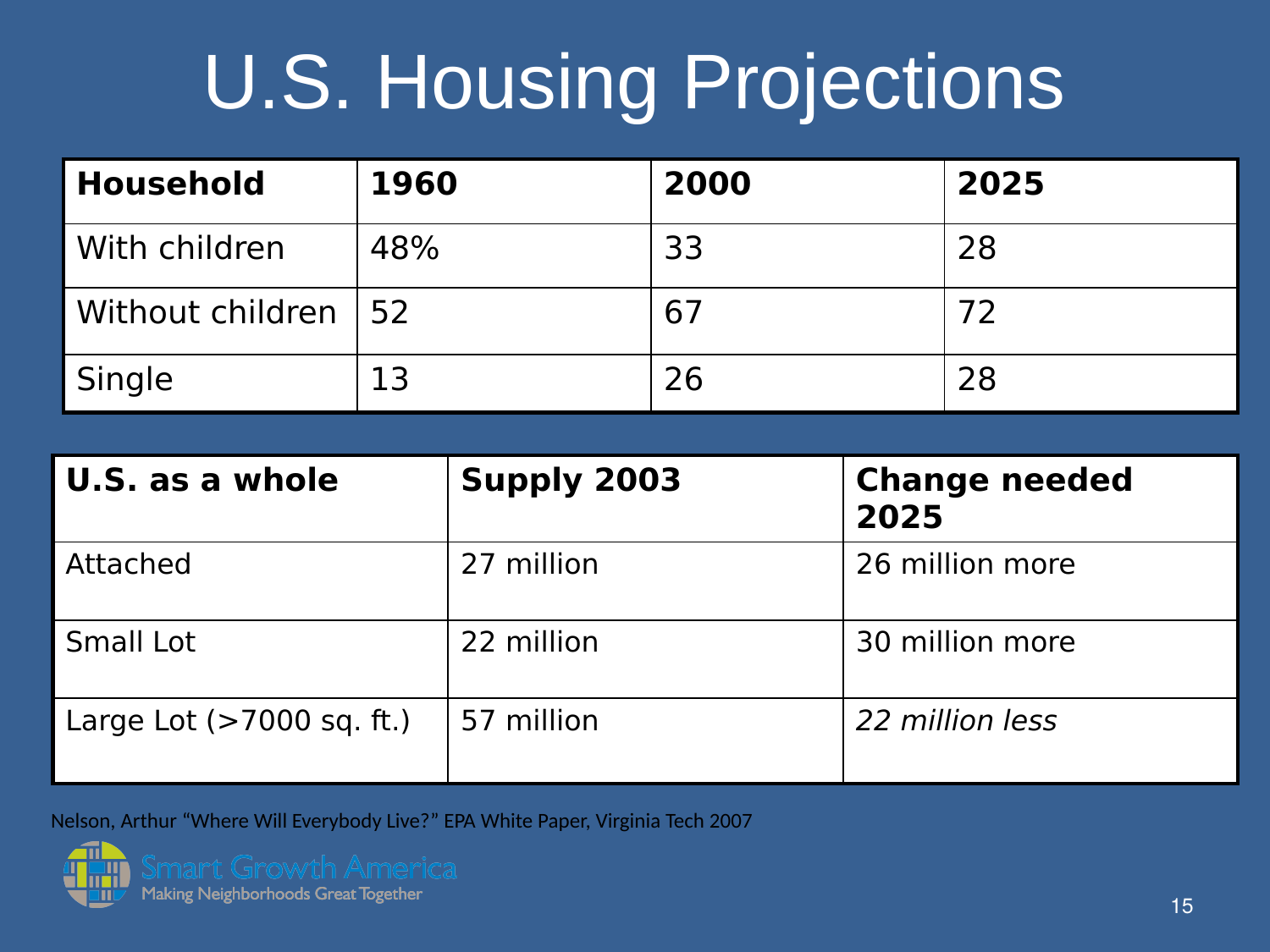

# U.S. Housing Projections
| Household | 1960 | 2000 | 2025 |
| --- | --- | --- | --- |
| With children | 48% | 33 | 28 |
| Without children | 52 | 67 | 72 |
| Single | 13 | 26 | 28 |
| U.S. as a whole | Supply 2003 | Change needed 2025 |
| --- | --- | --- |
| Attached | 27 million | 26 million more |
| Small Lot | 22 million | 30 million more |
| Large Lot (>7000 sq. ft.) | 57 million | 22 million less |
Nelson, Arthur “Where Will Everybody Live?” EPA White Paper, Virginia Tech 2007
15